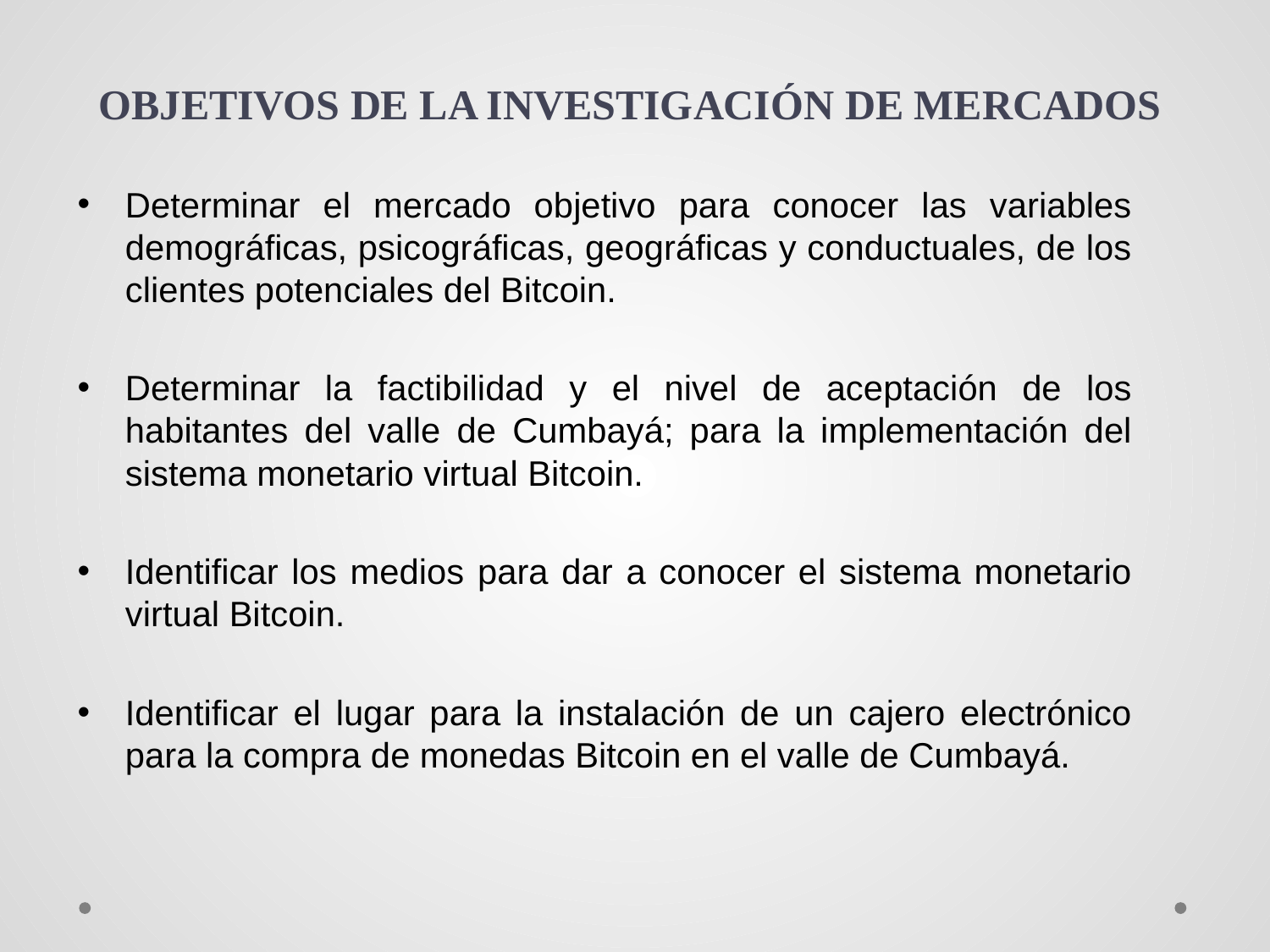

# OBJETIVOS DE LA INVESTIGACIÓN DE MERCADOS
Determinar el mercado objetivo para conocer las variables demográficas, psicográficas, geográficas y conductuales, de los clientes potenciales del Bitcoin.

Determinar la factibilidad y el nivel de aceptación de los habitantes del valle de Cumbayá; para la implementación del sistema monetario virtual Bitcoin.

Identificar los medios para dar a conocer el sistema monetario virtual Bitcoin.

Identificar el lugar para la instalación de un cajero electrónico para la compra de monedas Bitcoin en el valle de Cumbayá.